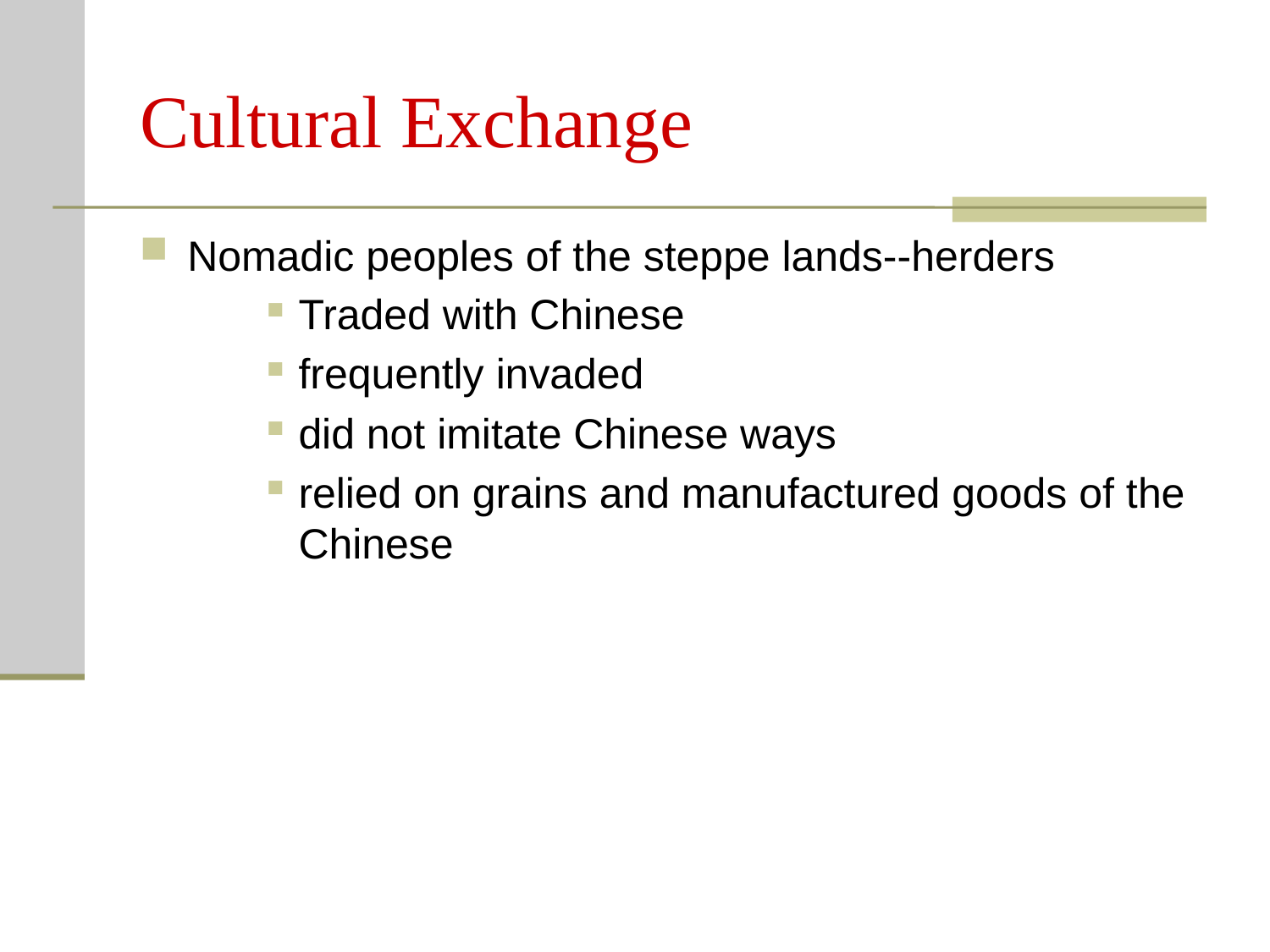

# Cultural Exchange
Nomadic peoples of the steppe lands--herders
Traded with Chinese
frequently invaded
did not imitate Chinese ways
relied on grains and manufactured goods of the Chinese